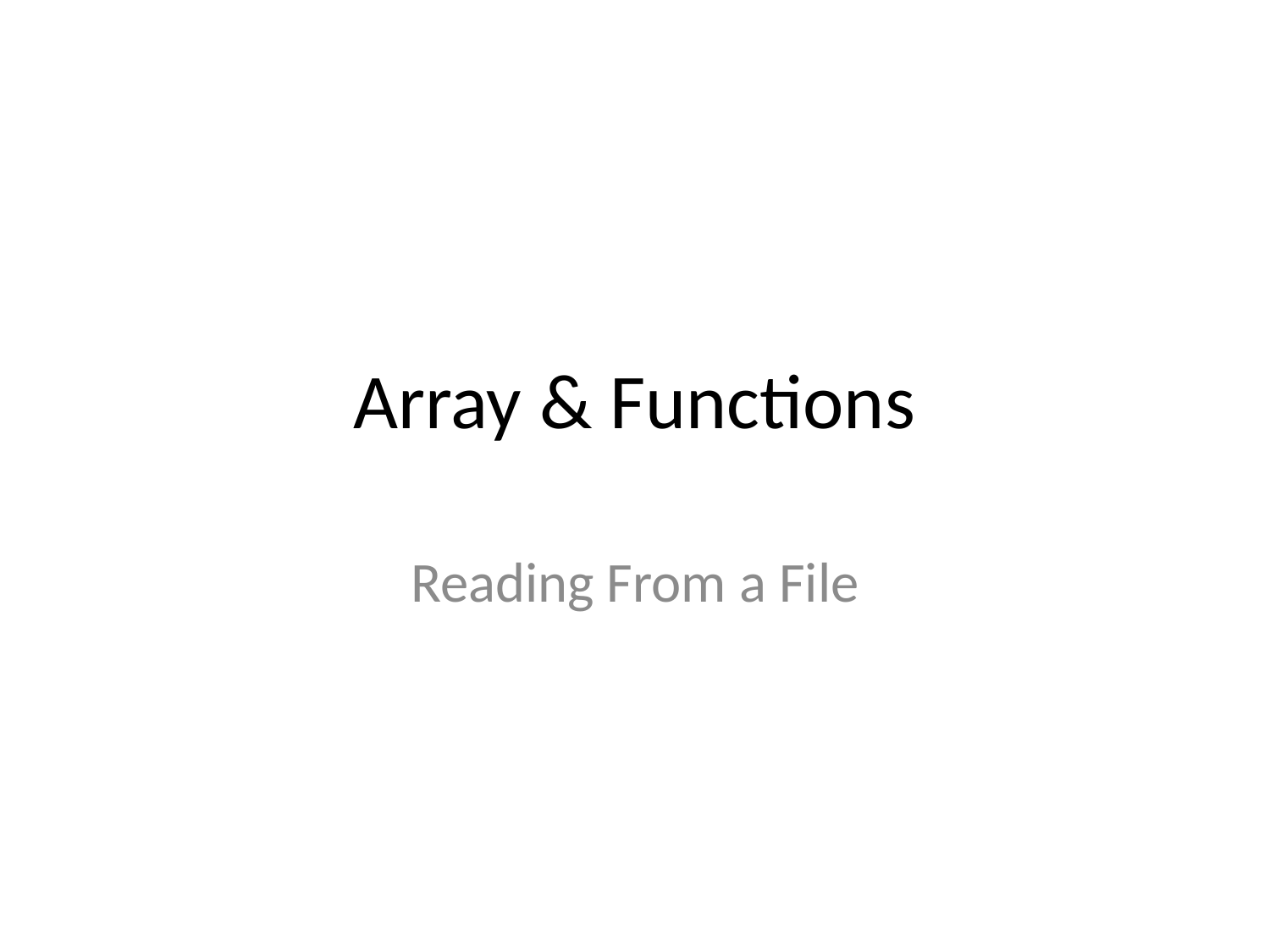

# Array & Functions
Reading From a File